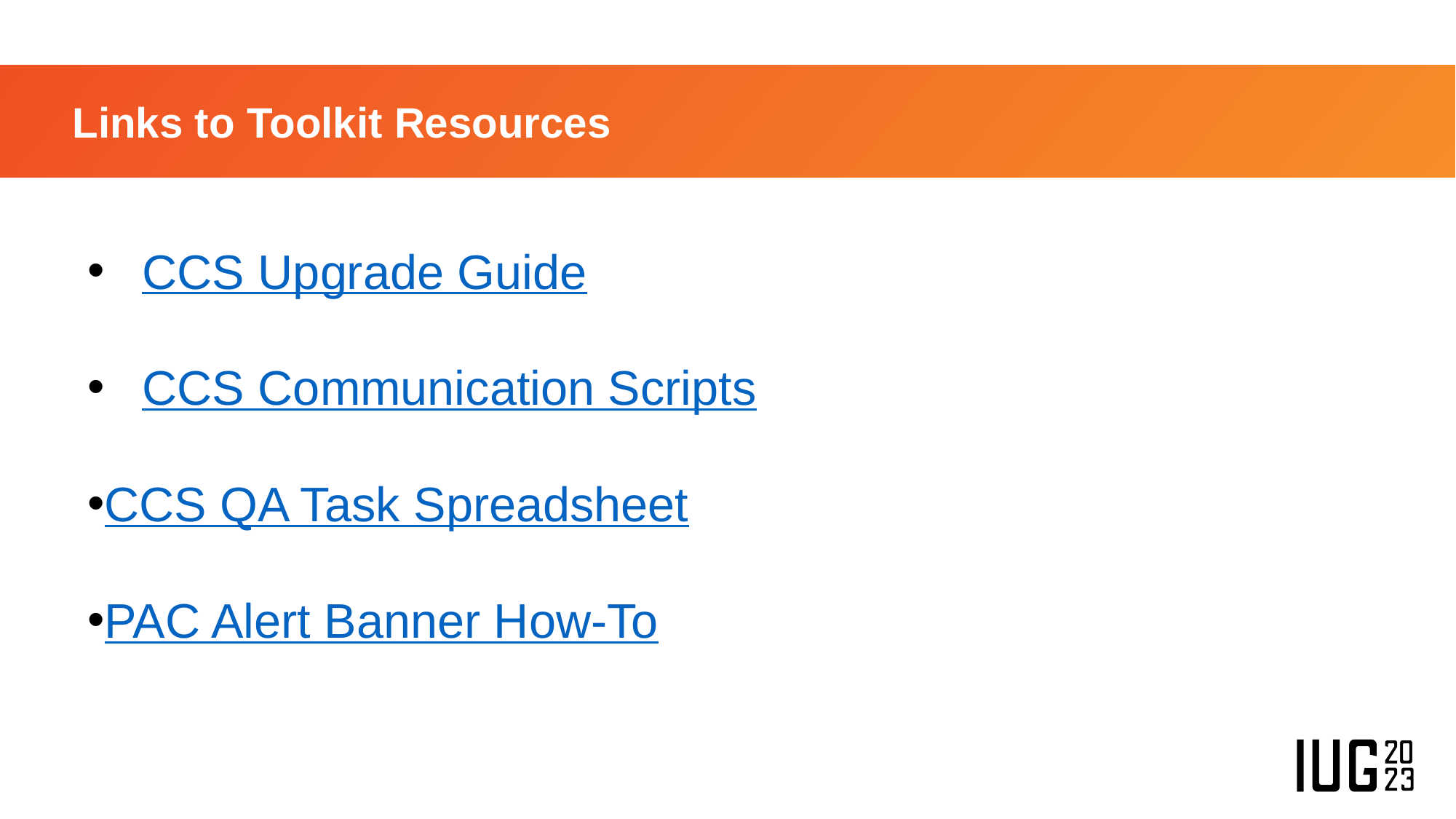

# Links to Toolkit Resources
CCS Upgrade Guide

CCS Communication Scripts

CCS QA Task Spreadsheet

PAC Alert Banner How-To